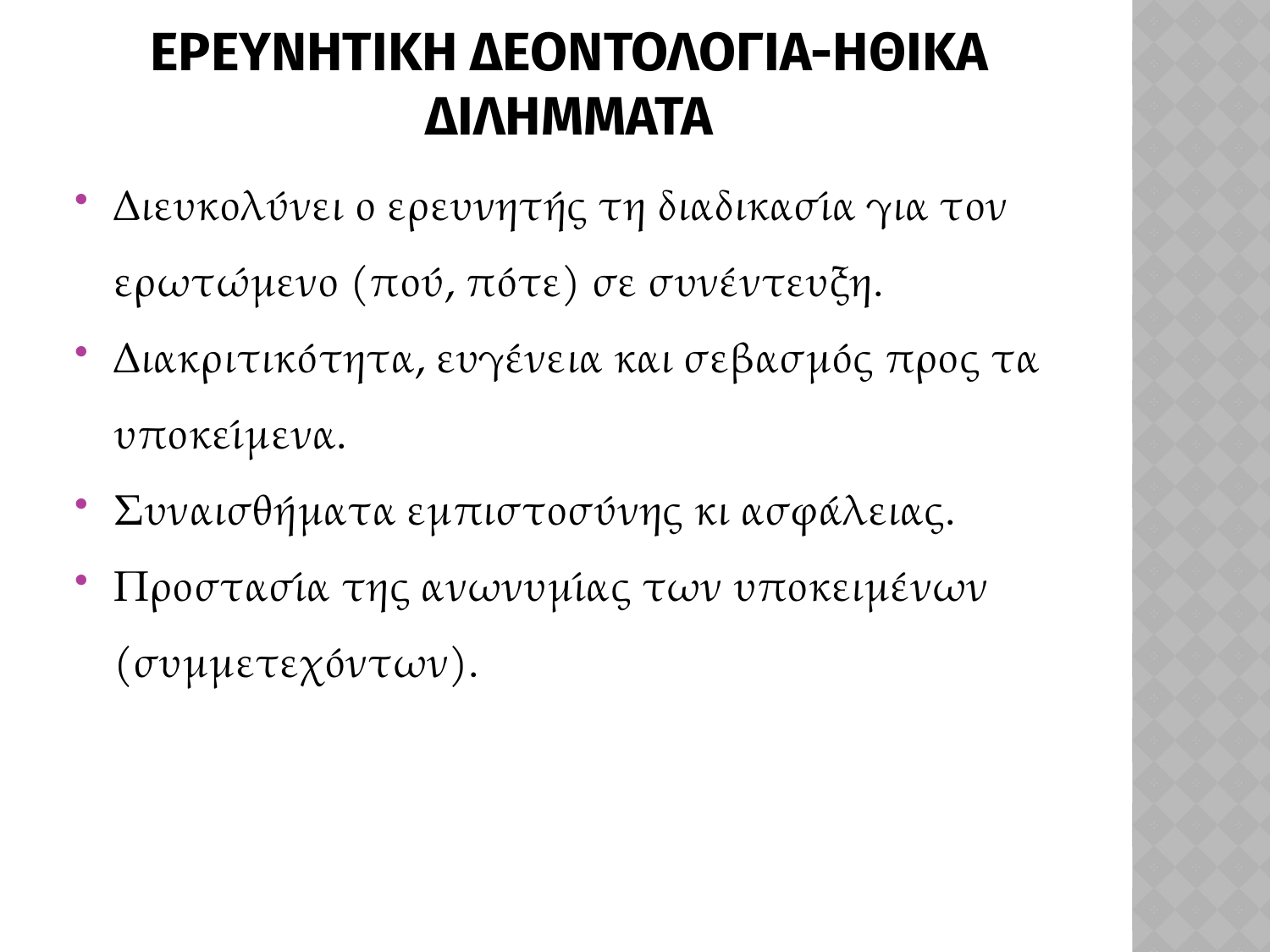

# Ερευνητικη δεοντολογια-ηθικα διλημματα
Διευκολύνει ο ερευνητής τη διαδικασία για τον ερωτώμενο (πού, πότε) σε συνέντευξη.
Διακριτικότητα, ευγένεια και σεβασμός προς τα υποκείμενα.
Συναισθήματα εμπιστοσύνης κι ασφάλειας.
Προστασία της ανωνυμίας των υποκειμένων (συμμετεχόντων).